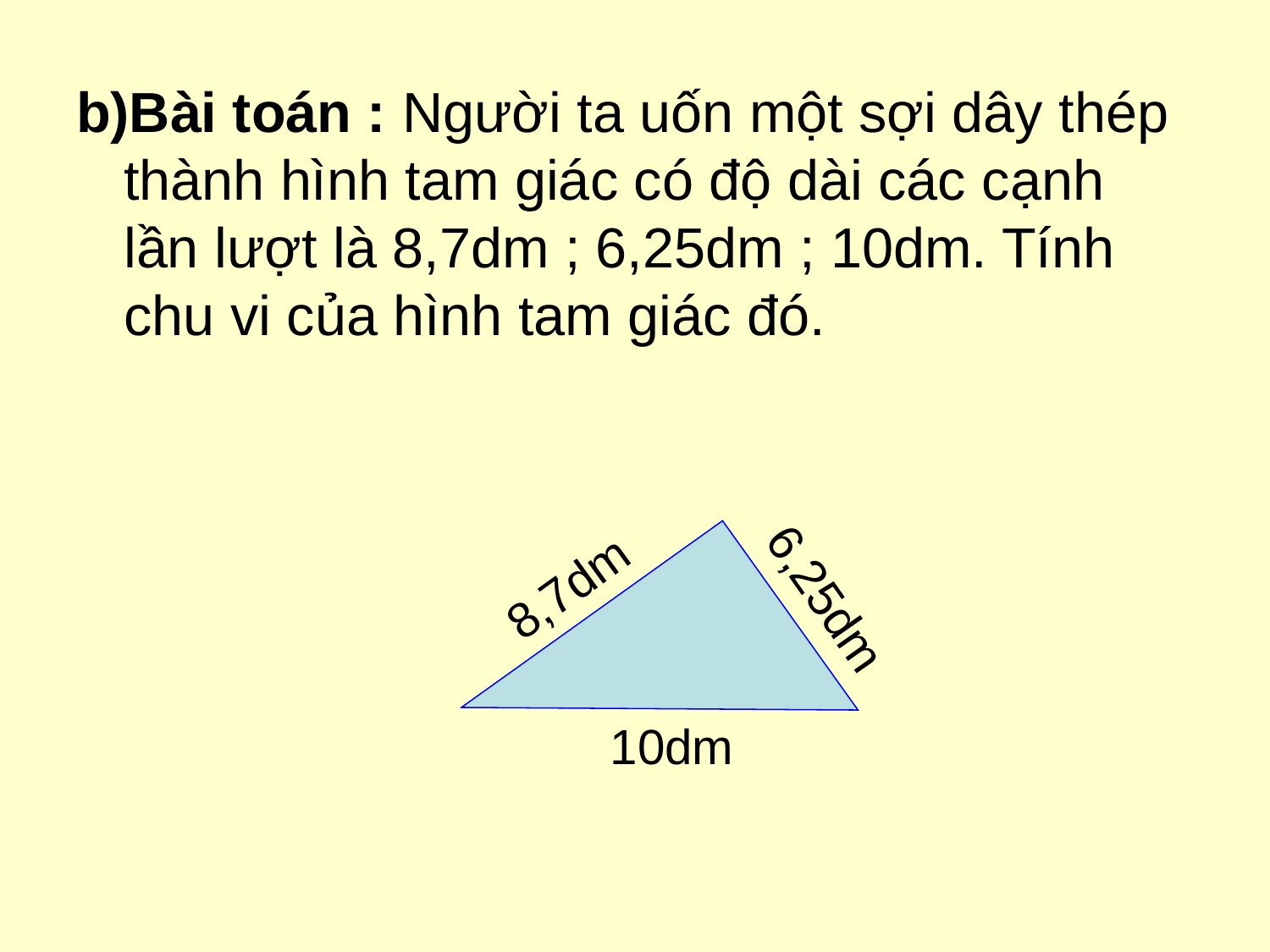

b)Bài toán : Người ta uốn một sợi dây thép thành hình tam giác có độ dài các cạnh lần lượt là 8,7dm ; 6,25dm ; 10dm. Tính chu vi của hình tam giác đó.
8,7dm
6,25dm

10dm